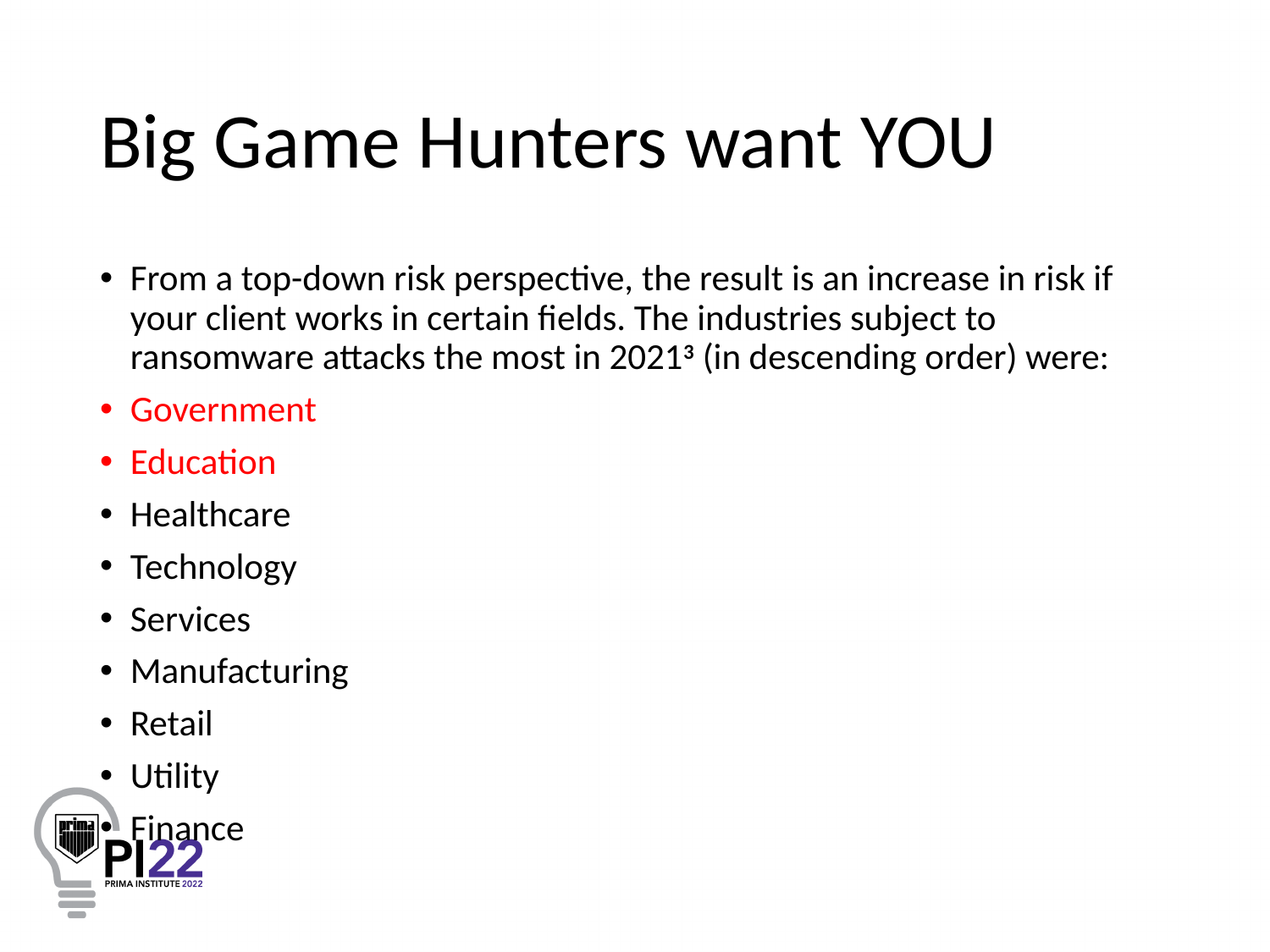

# Big Game Hunters want YOU
From a top-down risk perspective, the result is an increase in risk if your client works in certain fields. The industries subject to ransomware attacks the most in 20213 (in descending order) were:
Government
Education
Healthcare
Technology
Services
Manufacturing
Retail
Utility
Finance